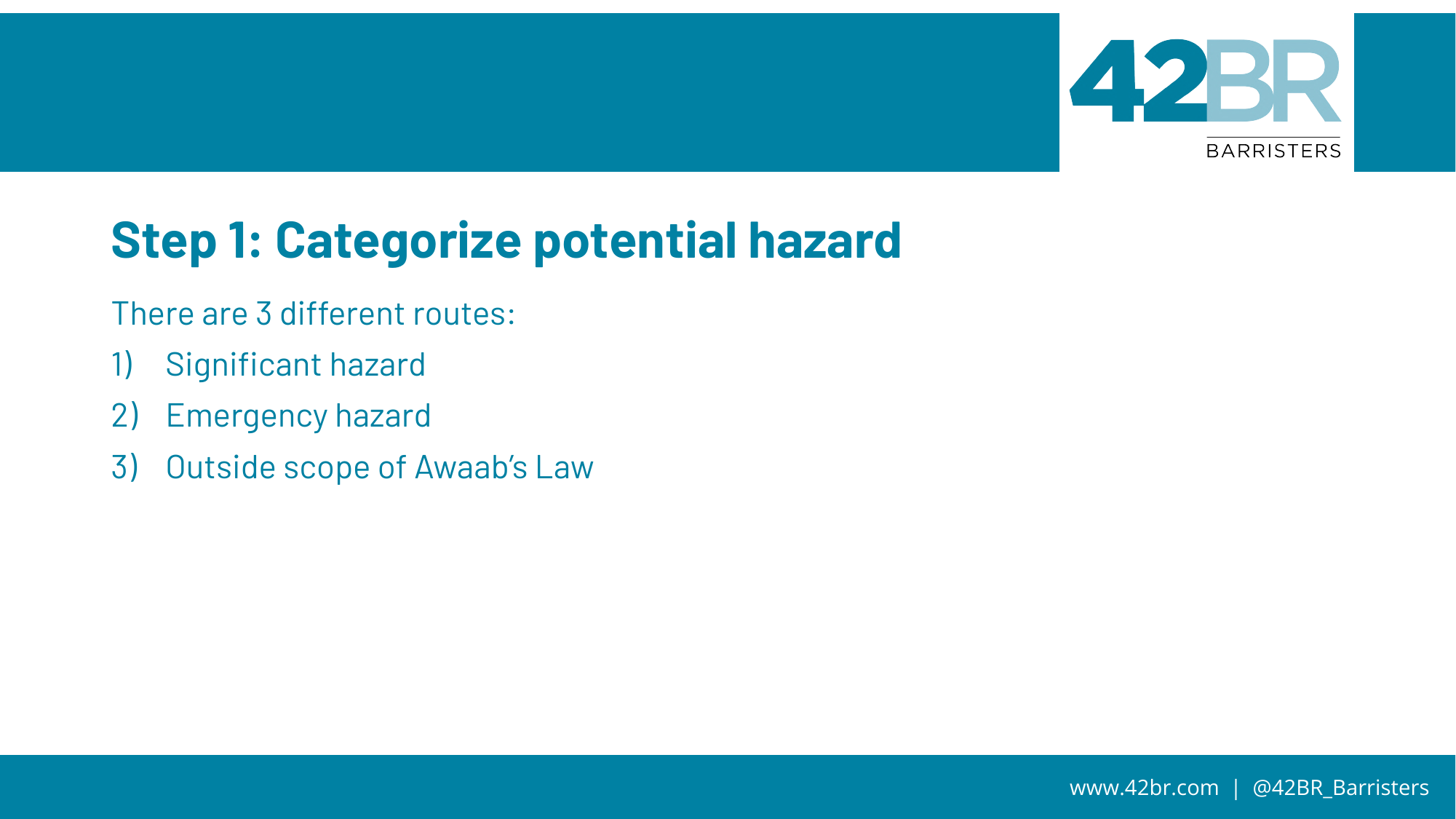

# Step 1: Categorize potential hazard
There are 3 different routes:
Significant hazard
Emergency hazard
Outside scope of Awaab’s Law